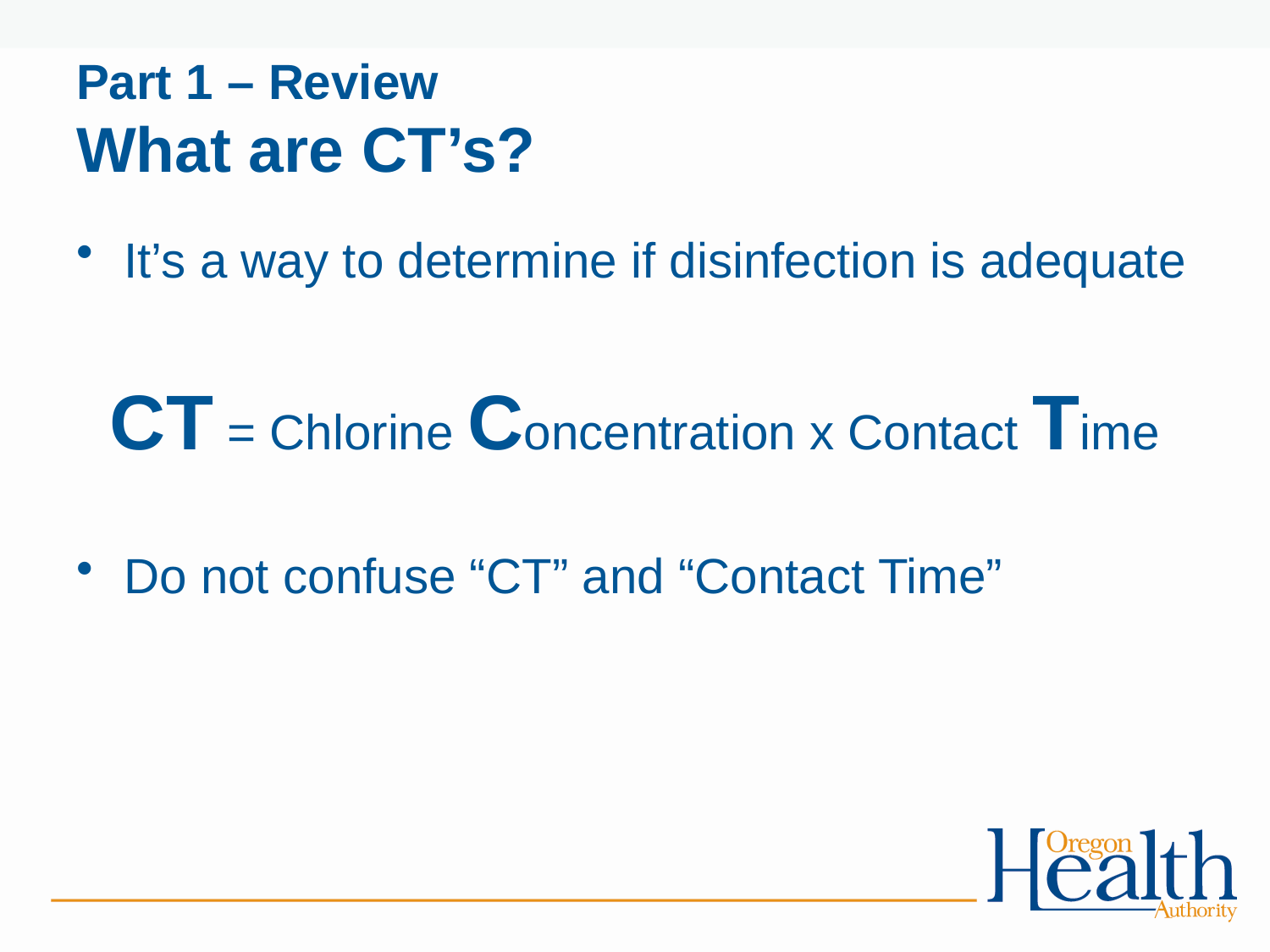

# Part 1 – Review What are CT’s?
It’s a way to determine if disinfection is adequate

CT = Chlorine Concentration x Contact Time

Do not confuse “CT” and “Contact Time”